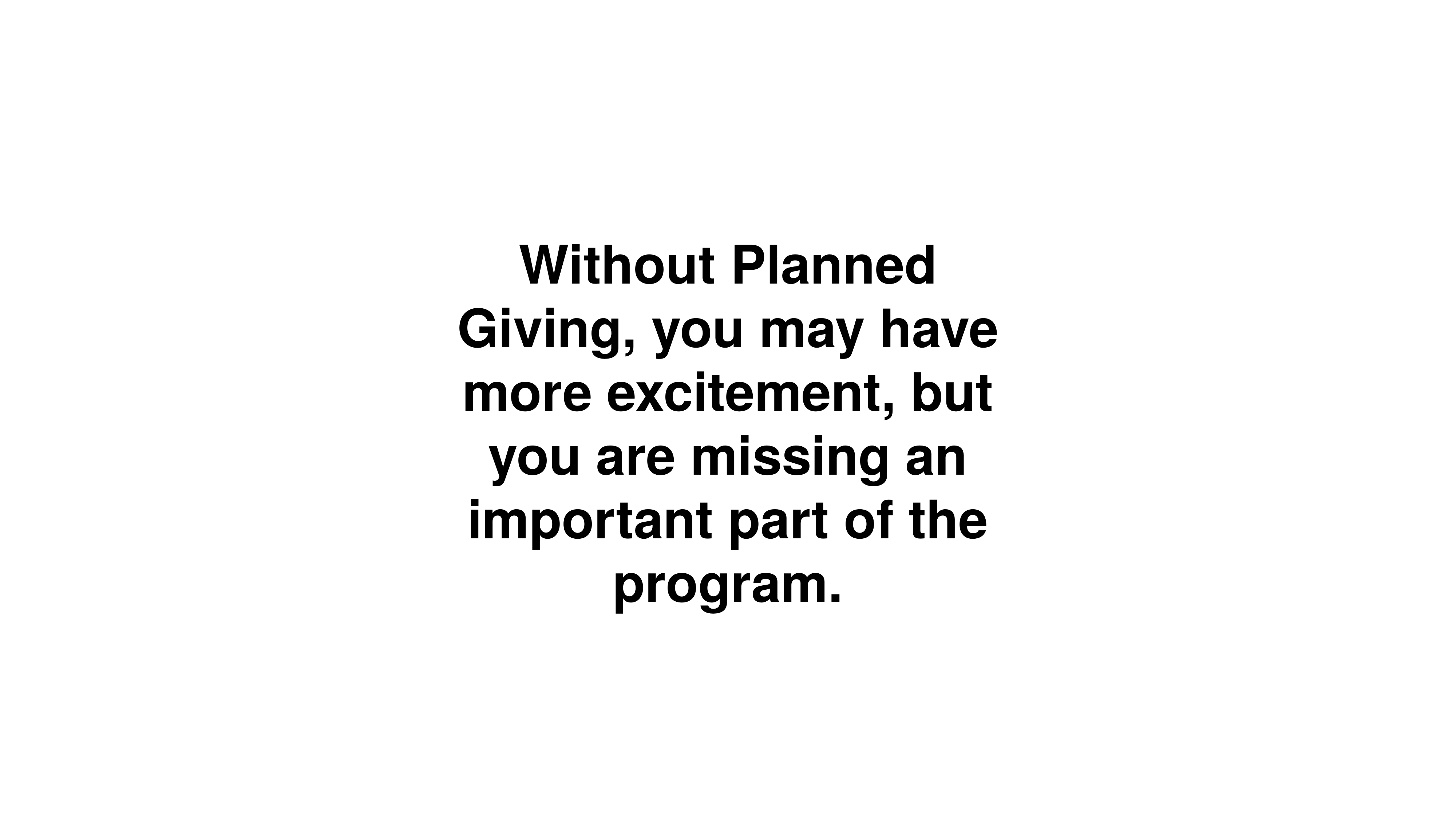

Without Planned Giving, you may have more excitement, but you are missing an important part of the program.